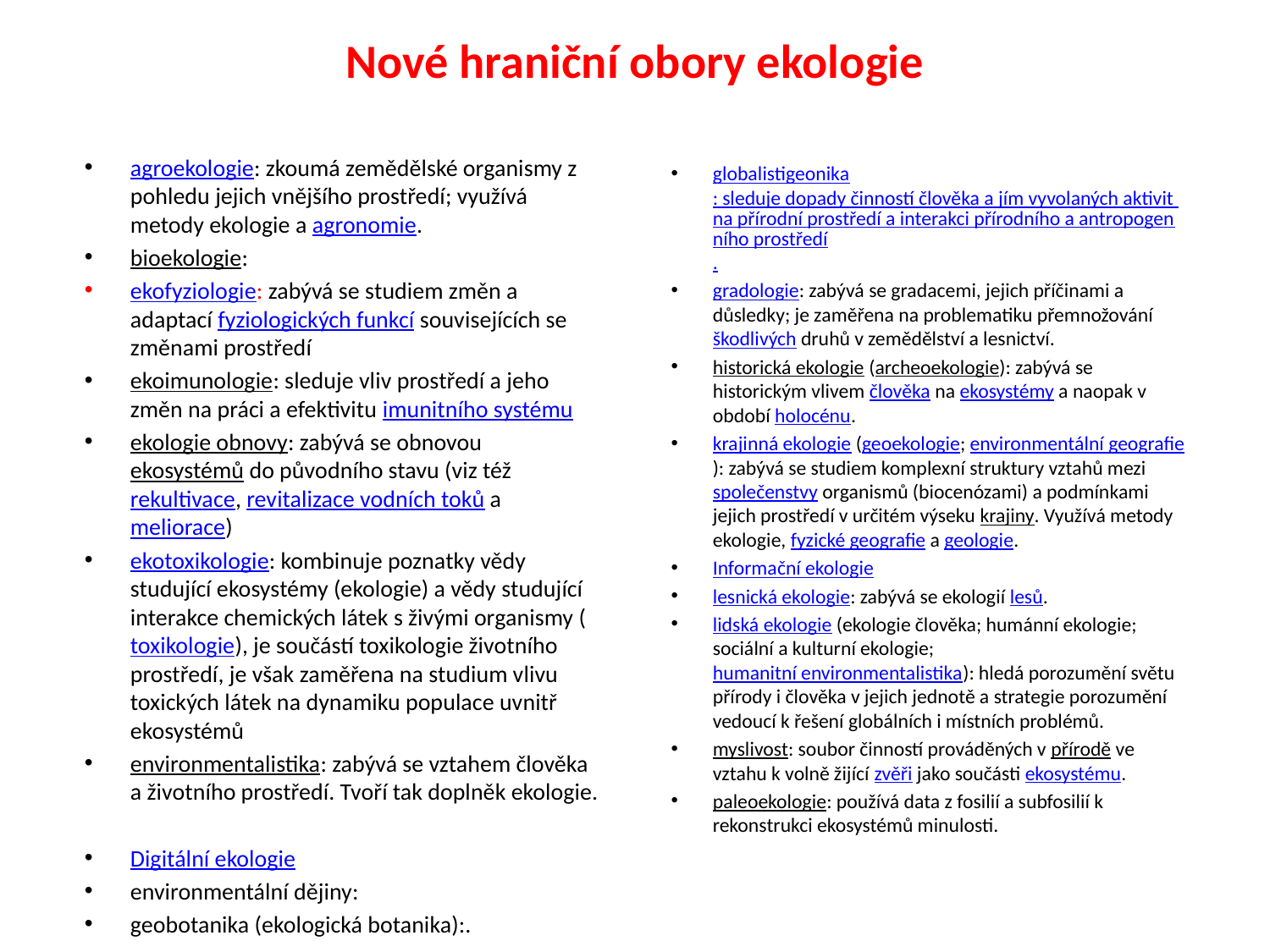

# Nové hraniční obory ekologie

globalistigeonika: sleduje dopady činností člověka a jím vyvolaných aktivit na přírodní prostředí a interakci přírodního a antropogenního prostředí.
gradologie: zabývá se gradacemi, jejich příčinami a důsledky; je zaměřena na problematiku přemnožování škodlivých druhů v zemědělství a lesnictví.
historická ekologie (archeoekologie): zabývá se historickým vlivem člověka na ekosystémy a naopak v období holocénu.
krajinná ekologie (geoekologie; environmentální geografie): zabývá se studiem komplexní struktury vztahů mezi společenstvy organismů (biocenózami) a podmínkami jejich prostředí v určitém výseku krajiny. Využívá metody ekologie, fyzické geografie a geologie.
Informační ekologie
lesnická ekologie: zabývá se ekologií lesů.
lidská ekologie (ekologie člověka; humánní ekologie; sociální a kulturní ekologie; humanitní environmentalistika): hledá porozumění světu přírody i člověka v jejich jednotě a strategie porozumění vedoucí k řešení globálních i místních problémů.
myslivost: soubor činností prováděných v přírodě ve vztahu k volně žijící zvěři jako součásti ekosystému.
paleoekologie: používá data z fosilií a subfosilií k rekonstrukci ekosystémů minulosti.

agroekologie: zkoumá zemědělské organismy z pohledu jejich vnějšího prostředí; využívá metody ekologie a agronomie.
bioekologie:
ekofyziologie: zabývá se studiem změn a adaptací fyziologických funkcí souvisejících se změnami prostředí
ekoimunologie: sleduje vliv prostředí a jeho změn na práci a efektivitu imunitního systému
ekologie obnovy: zabývá se obnovou ekosystémů do původního stavu (viz též rekultivace, revitalizace vodních toků a meliorace)
ekotoxikologie: kombinuje poznatky vědy studující ekosystémy (ekologie) a vědy studující interakce chemických látek s živými organismy (toxikologie), je součástí toxikologie životního prostředí, je však zaměřena na studium vlivu toxických látek na dynamiku populace uvnitř ekosystémů
environmentalistika: zabývá se vztahem člověka a životního prostředí. Tvoří tak doplněk ekologie.

Digitální ekologie
environmentální dějiny:
geobotanika (ekologická botanika):.